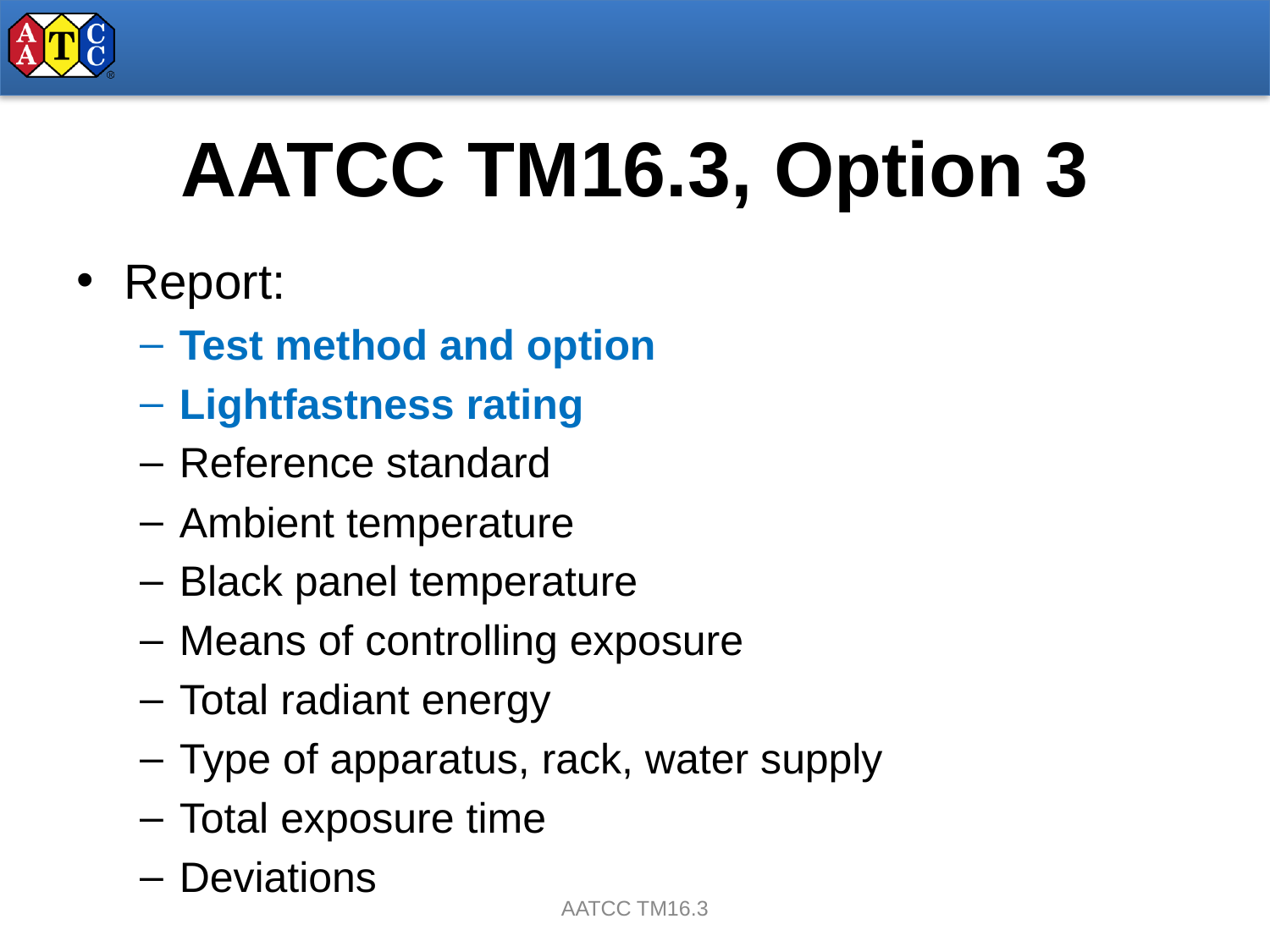

# AATCC TM16.3, Option 3
Report:
Test method and option
Lightfastness rating
Reference standard
Ambient temperature
Black panel temperature
Means of controlling exposure
Total radiant energy
Type of apparatus, rack, water supply
Total exposure time
Deviations
AATCC TM16.3